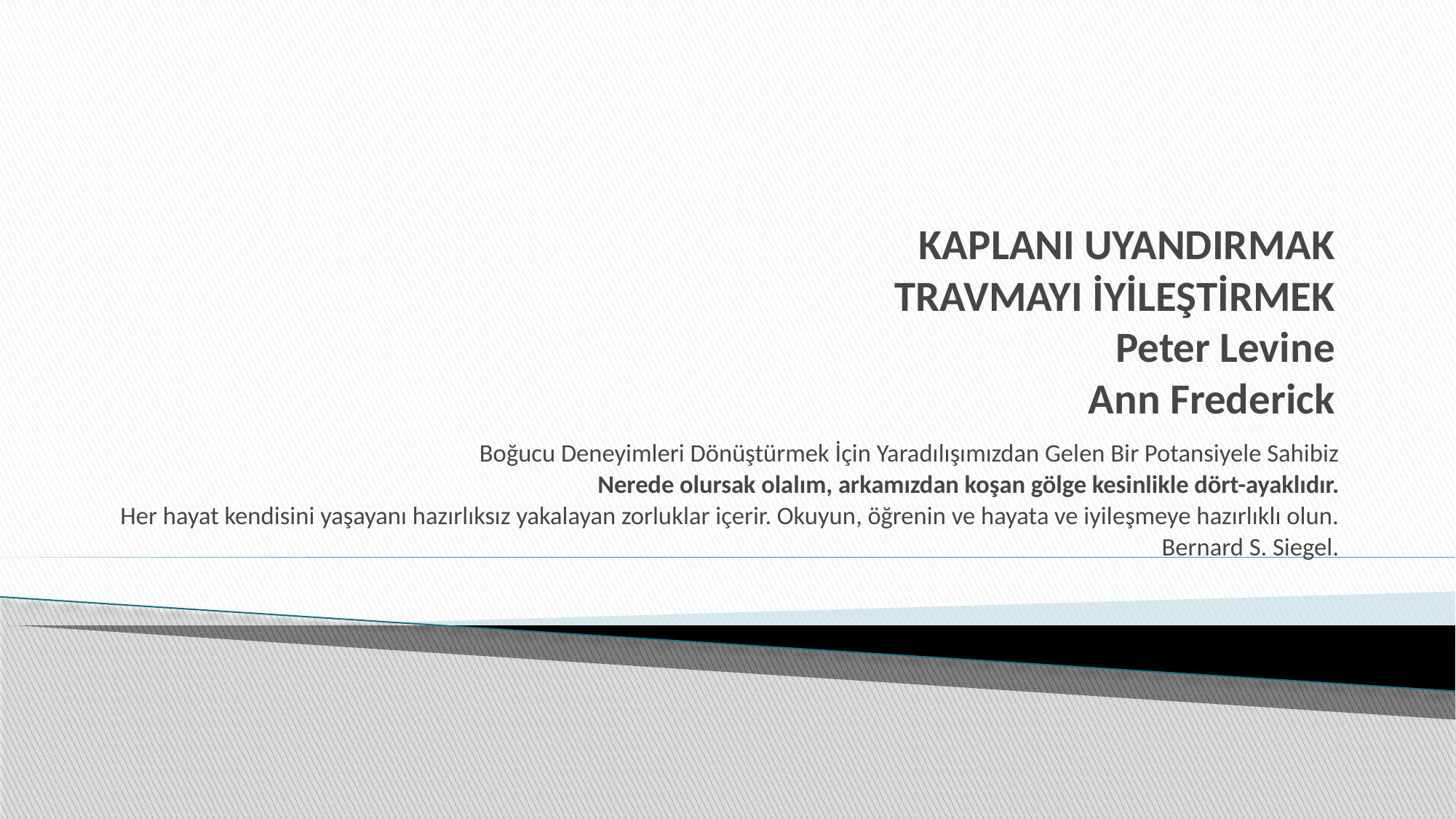

# KAPLANI UYANDIRMAK TRAVMAYI İYİLEŞTİRMEK Peter Levine Ann Frederick
Boğucu Deneyimleri Dönüştürmek İçin Yaradılışımızdan Gelen Bir Potansiyele Sahibiz
Nerede olursak olalım, arkamızdan koşan gölge kesinlikle dört-ayaklıdır.
Her hayat kendisini yaşayanı hazırlıksız yakalayan zorluklar içerir. Okuyun, öğrenin ve hayata ve iyileşmeye hazırlıklı olun.
Bernard S. Siegel.